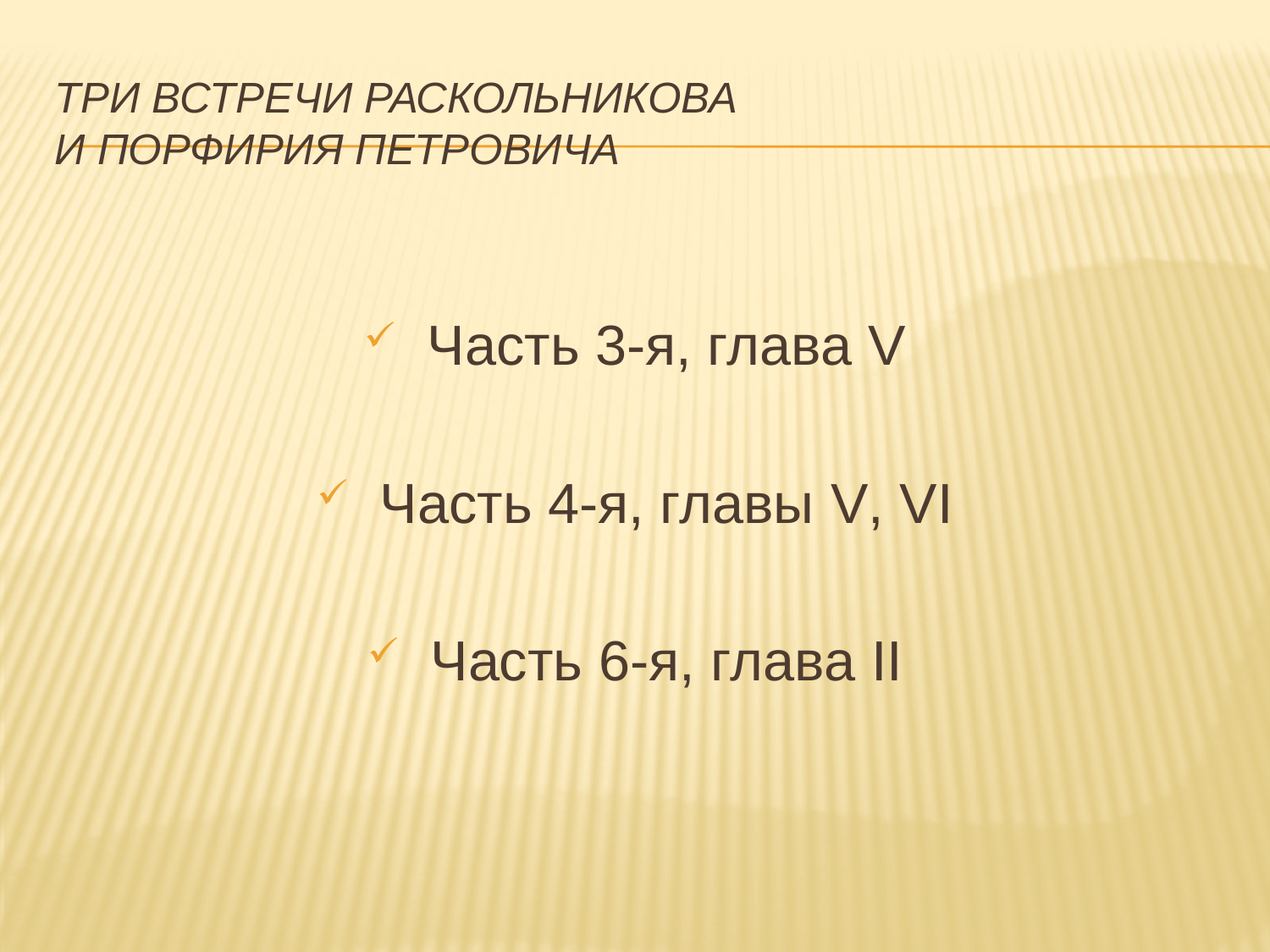

# Три встречи Раскольникова и Порфирия Петровича

 Часть 3-я, глава V

 Часть 4-я, главы V, VI

 Часть 6-я, глава II